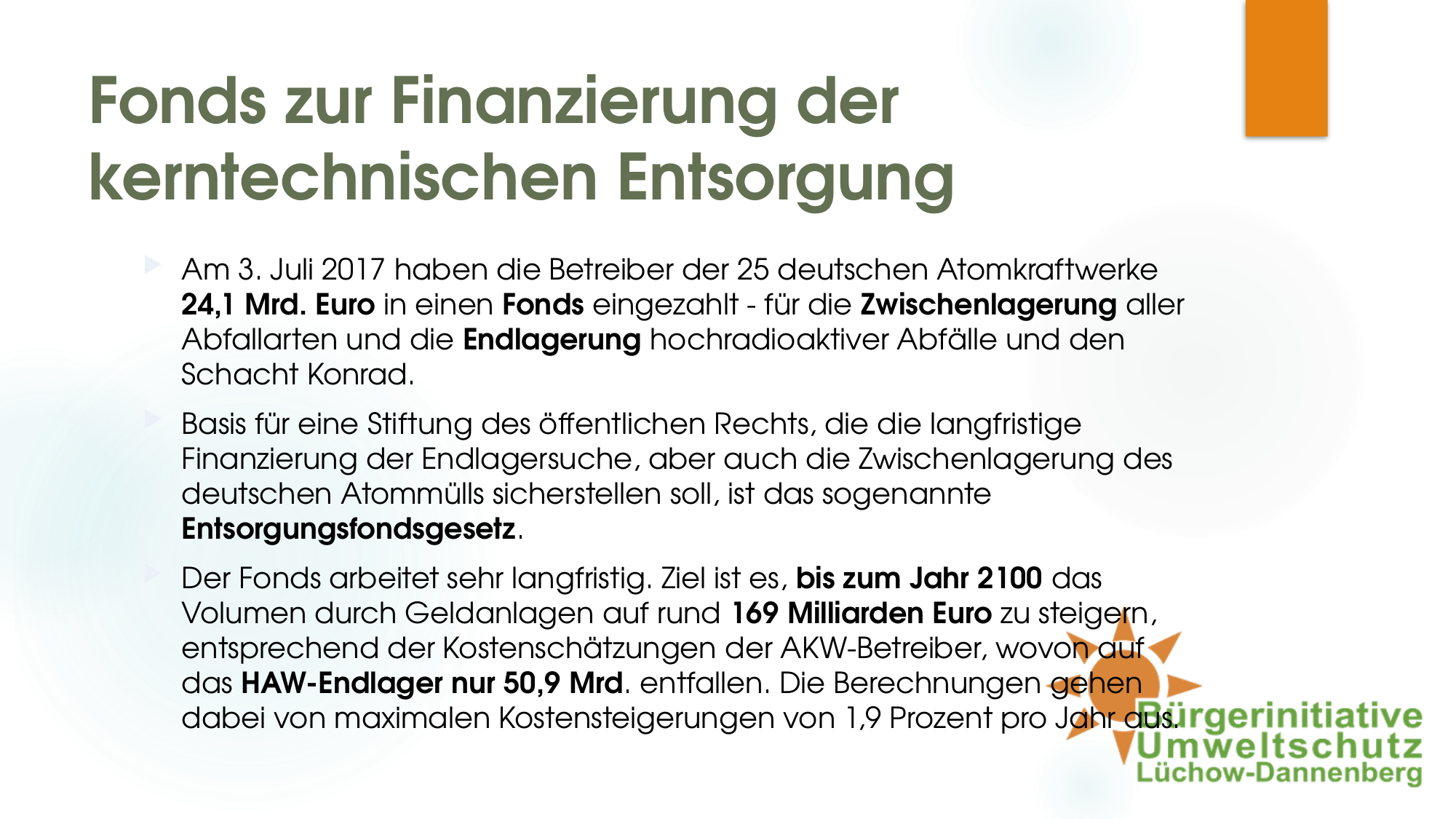

# Fonds zur Finanzierung der kerntechnischen Entsorgung
Am 3. Juli 2017 haben die Betreiber der 25 deutschen Atomkraftwerke 24,1 Mrd. Euro in einen Fonds eingezahlt - für die Zwischenlagerung aller Abfallarten und die Endlagerung hochradioaktiver Abfälle und den Schacht Konrad.
Basis für eine Stiftung des öffentlichen Rechts, die die langfristige Finanzierung der Endlagersuche, aber auch die Zwischenlagerung des deutschen Atommülls sicherstellen soll, ist das sogenannte Entsorgungsfondsgesetz.
Der Fonds arbeitet sehr langfristig. Ziel ist es, bis zum Jahr 2100 das Volumen durch Geldanlagen auf rund 169 Milliarden Euro zu steigern, entsprechend der Kostenschätzungen der AKW-Betreiber, wovon auf das HAW-Endlager nur 50,9 Mrd. entfallen. Die Berechnungen gehen dabei von maximalen Kostensteigerungen von 1,9 Prozent pro Jahr aus.